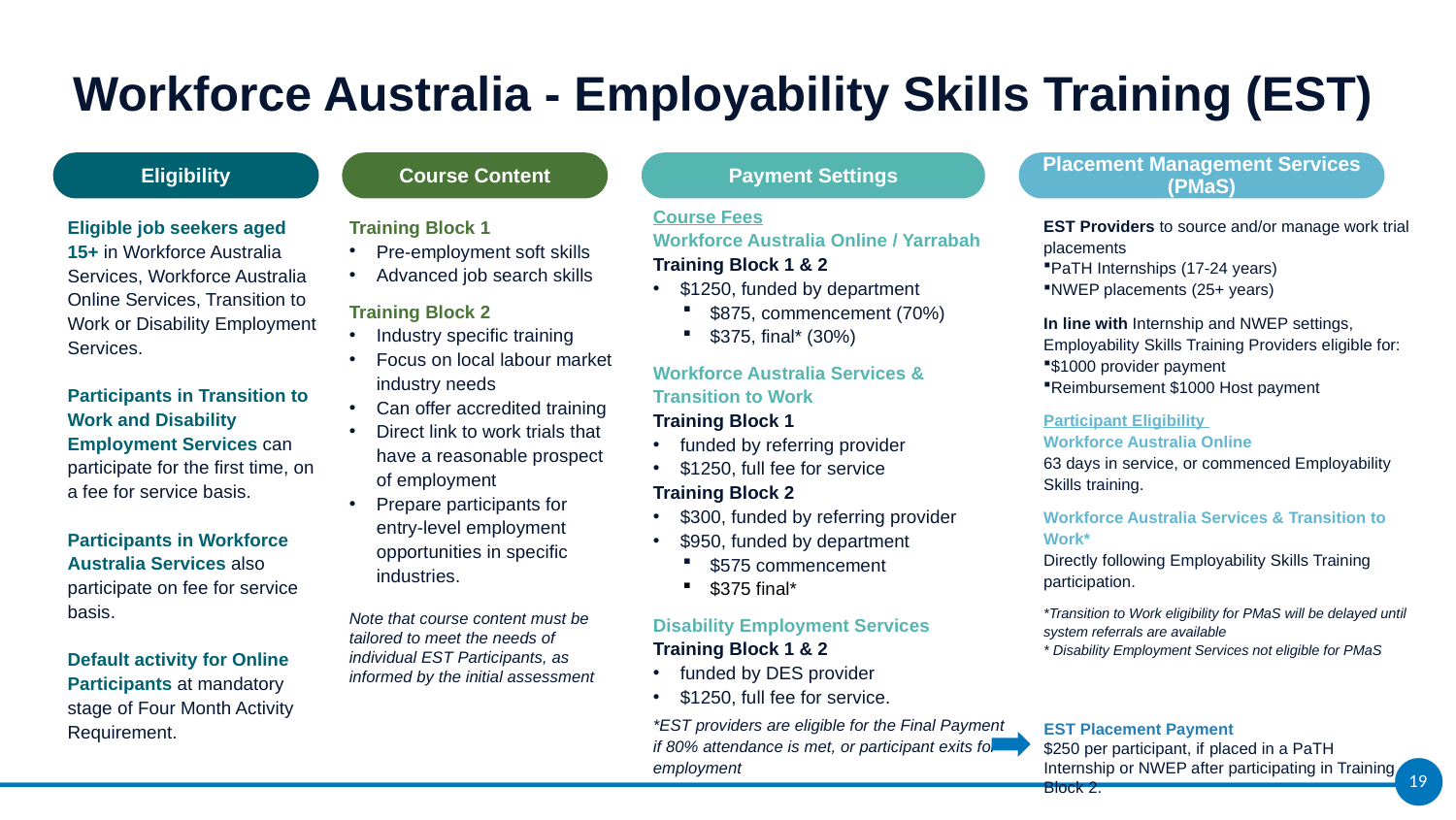

# Workforce Australia - Employability Skills Training (EST)
Eligibility
Course Content
Payment Settings
Placement Management Services (PMaS)
Course Fees
Workforce Australia Online / Yarrabah
Training Block 1 & 2
$1250, funded by department
$875, commencement (70%)
$375, final* (30%)
Workforce Australia Services & Transition to Work
Training Block 1
funded by referring provider
$1250, full fee for service
Training Block 2
$300, funded by referring provider
$950, funded by department
$575 commencement
$375 final*
Disability Employment Services
Training Block 1 & 2
funded by DES provider
$1250, full fee for service.
*EST providers are eligible for the Final Payment if 80% attendance is met, or participant exits for employment
Eligible job seekers aged 15+ in Workforce Australia Services, Workforce Australia Online Services, Transition to Work or Disability Employment Services.

Participants in Transition to Work and Disability Employment Services can participate for the first time, on a fee for service basis.

Participants in Workforce Australia Services also participate on fee for service basis.

Default activity for Online Participants at mandatory stage of Four Month Activity Requirement.

Training Block 1
Pre-employment soft skills
Advanced job search skills
Training Block 2
Industry specific training
Focus on local labour market industry needs
Can offer accredited training
Direct link to work trials that have a reasonable prospect of employment
Prepare participants for entry-level employment opportunities in specific industries.

Note that course content must be tailored to meet the needs of individual EST Participants, as informed by the initial assessment

EST Providers to source and/or manage work trial placements
PaTH Internships (17-24 years)
NWEP placements (25+ years)
In line with Internship and NWEP settings, Employability Skills Training Providers eligible for:
$1000 provider payment
Reimbursement $1000 Host payment
Participant Eligibility
Workforce Australia Online
63 days in service, or commenced Employability Skills training.
Workforce Australia Services & Transition to Work*
Directly following Employability Skills Training participation.
*Transition to Work eligibility for PMaS will be delayed until system referrals are available
* Disability Employment Services not eligible for PMaS
EST Placement Payment
$250 per participant, if placed in a PaTH Internship or NWEP after participating in Training Block 2.